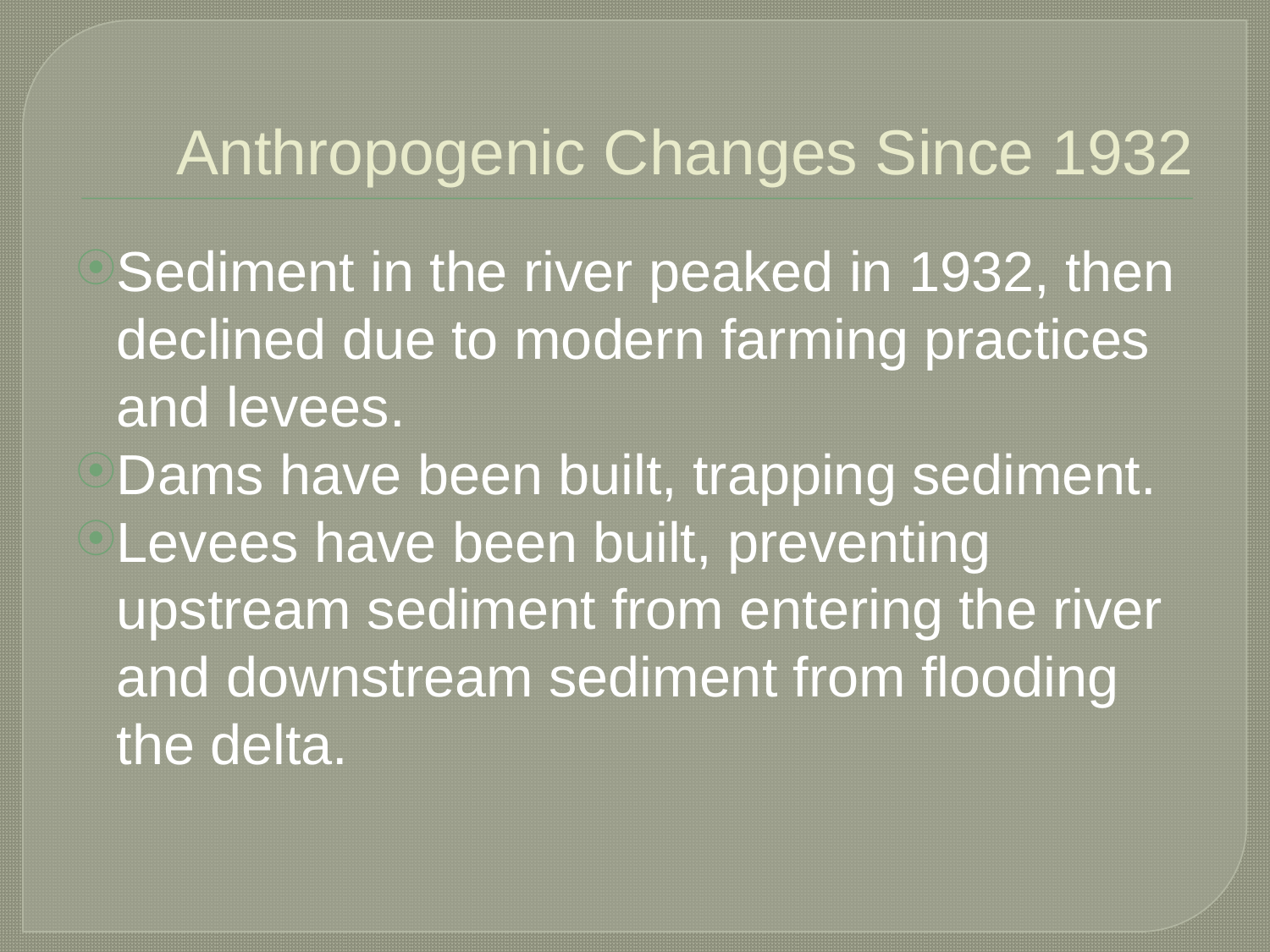

# Anthropogenic Changes Since 1932
Sediment in the river peaked in 1932, then declined due to modern farming practices and levees.
Dams have been built, trapping sediment.
Levees have been built, preventing upstream sediment from entering the river and downstream sediment from flooding the delta.